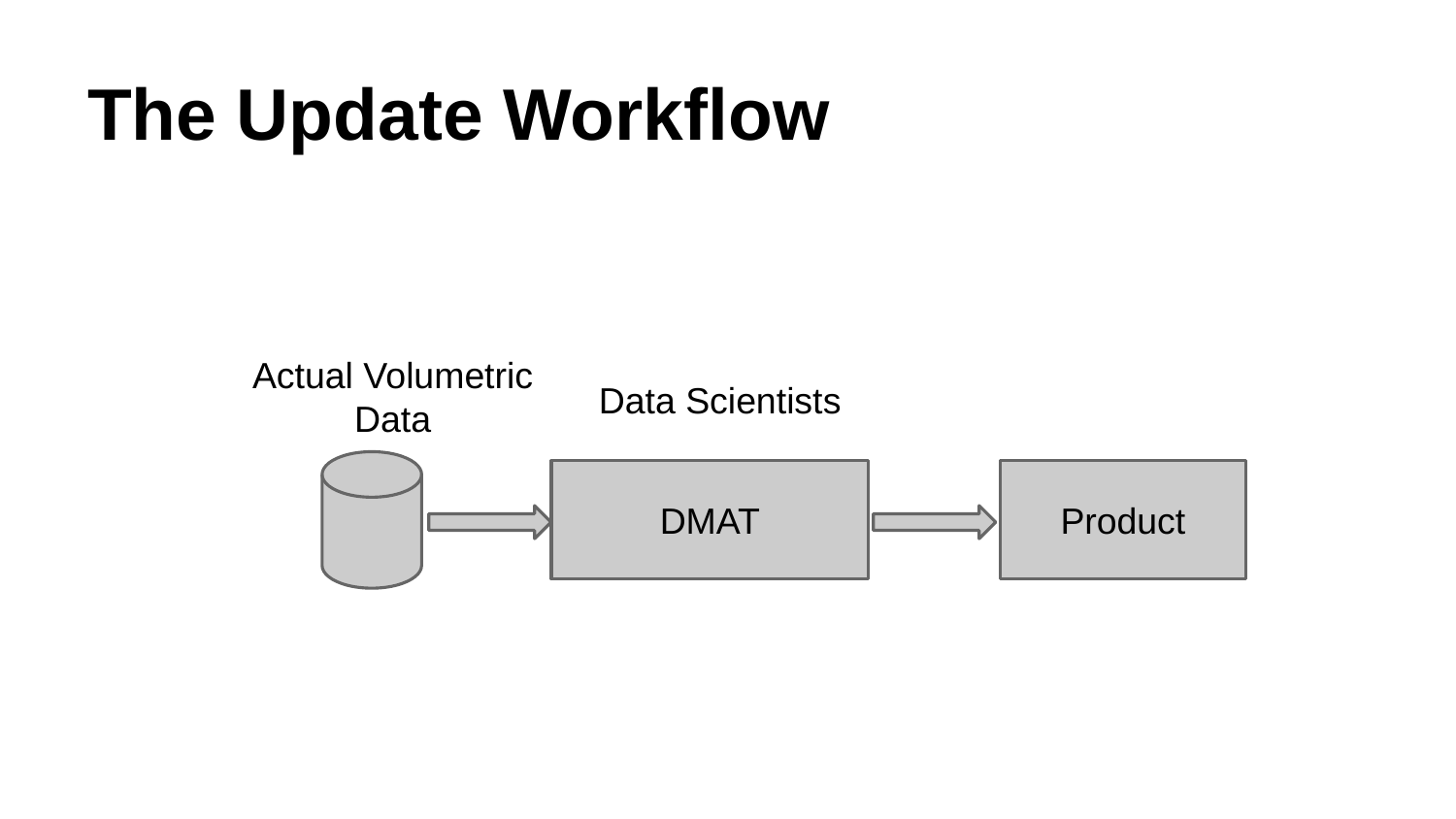

# The Update Workflow
Actual Volumetric Data
Data Scientists

DMAT
Product